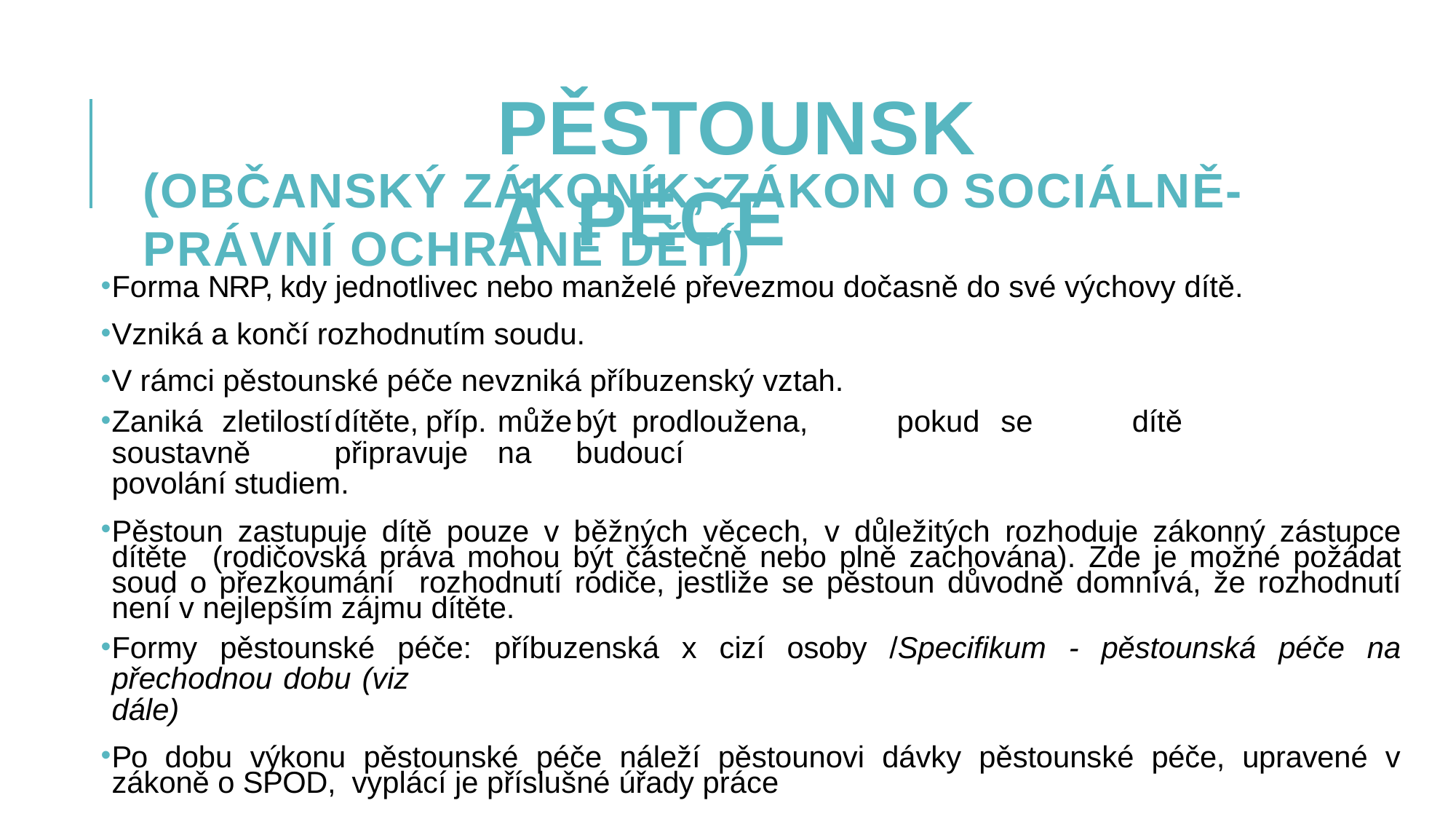

# PĚSTOUNSKÁ PÉČE
(OBČANSKÝ ZÁKONÍK, ZÁKON O SOCIÁLNĚ-PRÁVNÍ OCHRANĚ DĚTÍ)
Forma NRP, kdy jednotlivec nebo manželé převezmou dočasně do své výchovy dítě.
Vzniká a končí rozhodnutím soudu.
V rámci pěstounské péče nevzniká příbuzenský vztah.
Zaniká	zletilostí	dítěte,	příp.	může	být	prodloužena,	pokud	se	dítě	soustavně	připravuje	na	budoucí
povolání studiem.
Pěstoun zastupuje dítě pouze v běžných věcech, v důležitých rozhoduje zákonný zástupce dítěte  (rodičovská práva mohou být částečně nebo plně zachována). Zde je možné požádat soud o přezkoumání  rozhodnutí rodiče, jestliže se pěstoun důvodně domnívá, že rozhodnutí není v nejlepším zájmu dítěte.
Formy pěstounské péče: příbuzenská x cizí osoby /Specifikum - pěstounská péče na přechodnou dobu (viz
dále)
Po dobu výkonu pěstounské péče náleží pěstounovi dávky pěstounské péče, upravené v zákoně o SPOD,  vyplácí je příslušné úřady práce